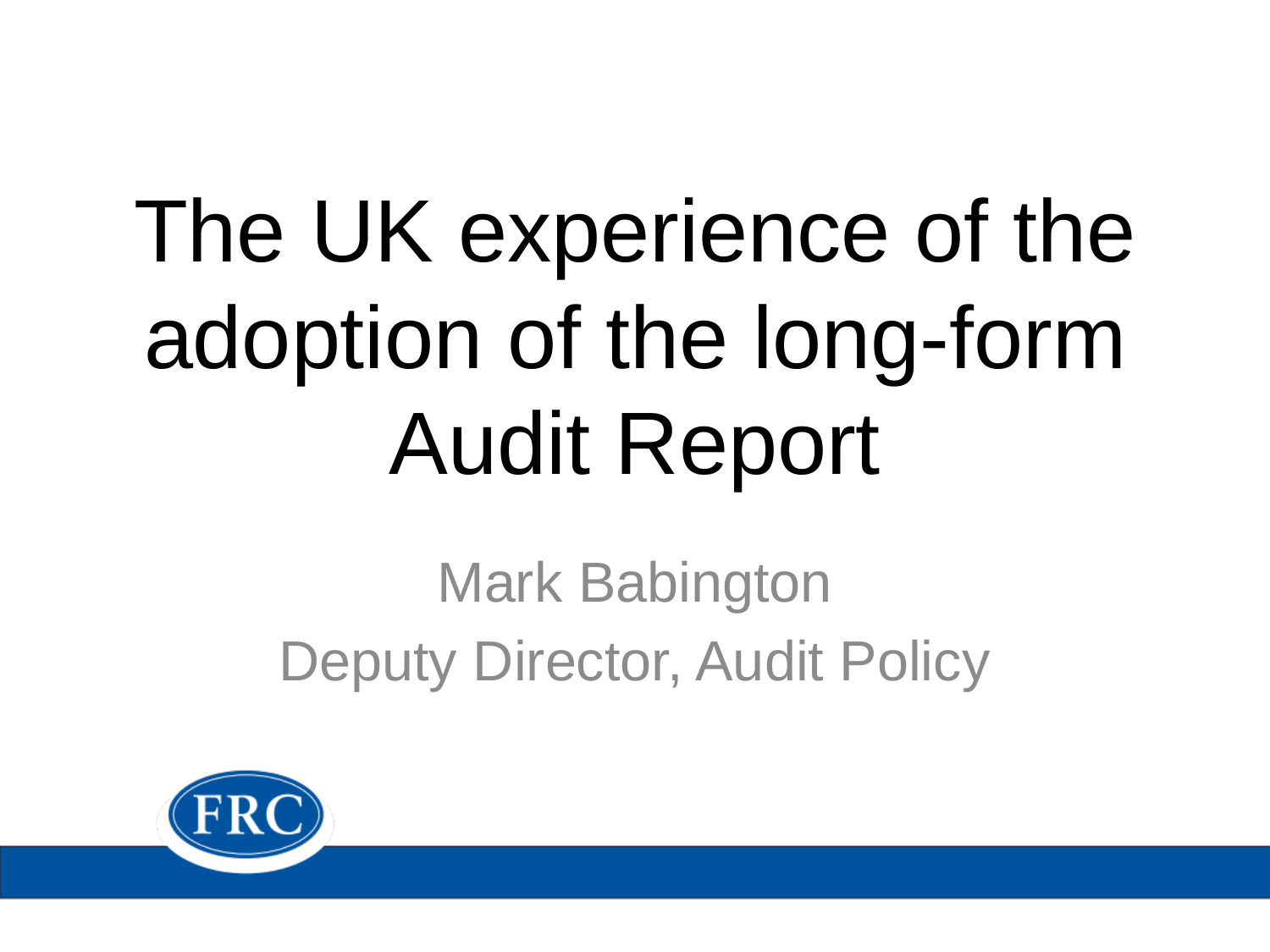

# The UK experience of the adoption of the long-form Audit Report
Mark Babington
Deputy Director, Audit Policy